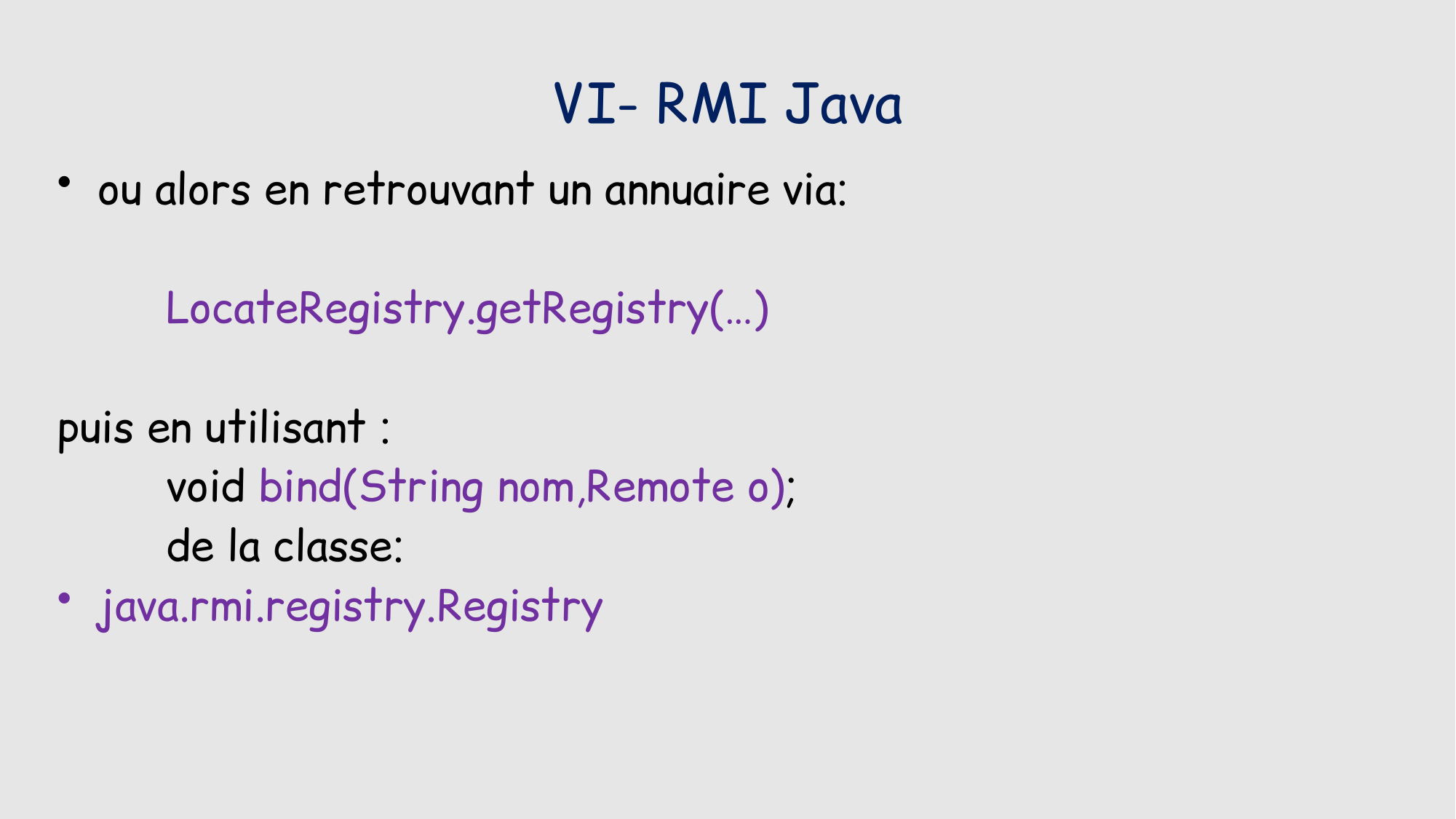

# VI- RMI Java
ou alors en retrouvant un annuaire via:

	LocateRegistry.getRegistry(…)

puis en utilisant :
	void bind(String nom,Remote o);
	de la classe:
java.rmi.registry.Registry